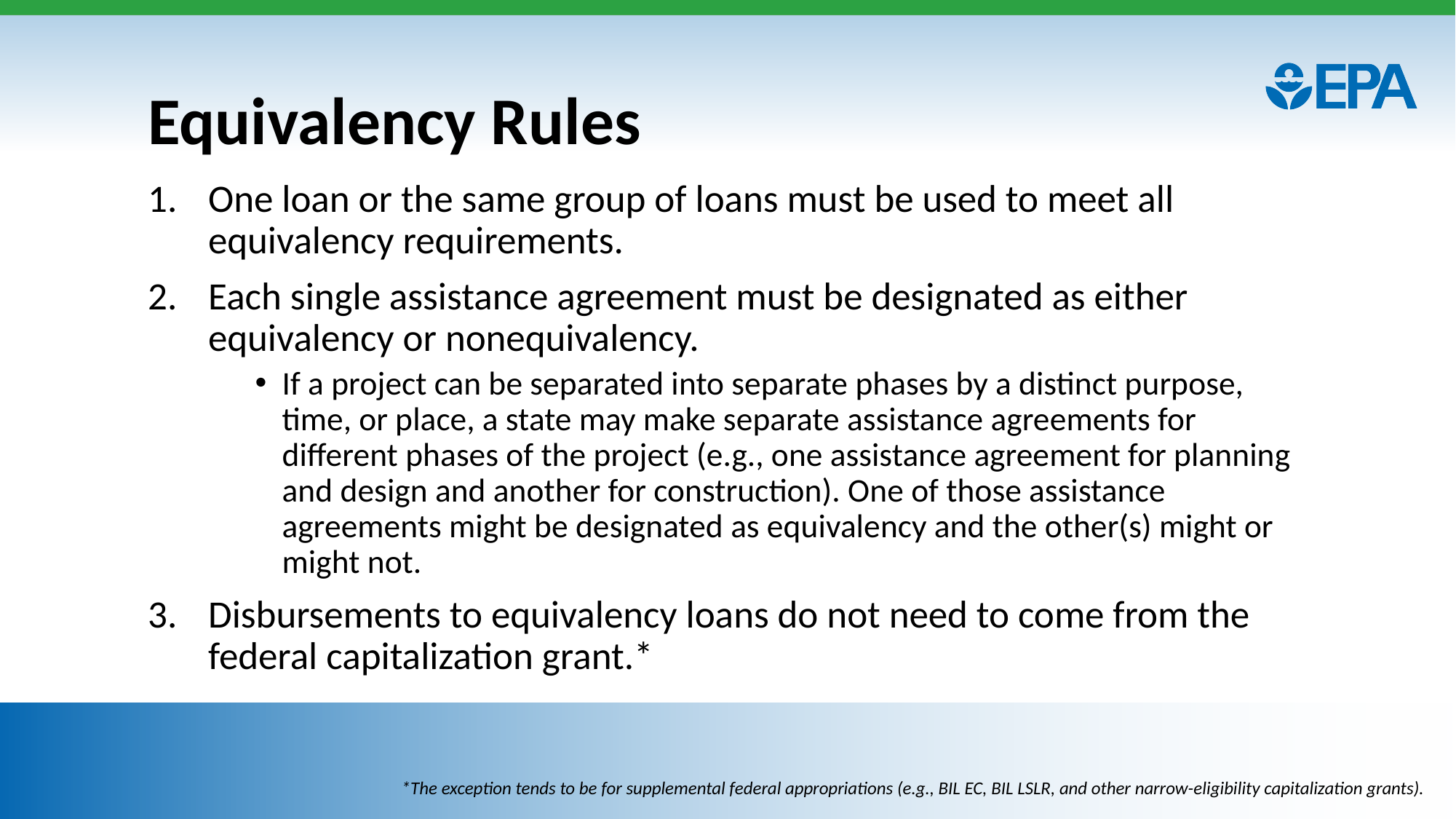

# Equivalency Rules
One loan or the same group of loans must be used to meet all equivalency requirements.
Each single assistance agreement must be designated as either equivalency or nonequivalency.
If a project can be separated into separate phases by a distinct purpose, time, or place, a state may make separate assistance agreements for different phases of the project (e.g., one assistance agreement for planning and design and another for construction). One of those assistance agreements might be designated as equivalency and the other(s) might or might not.
Disbursements to equivalency loans do not need to come from the federal capitalization grant.*
*The exception tends to be for supplemental federal appropriations (e.g., BIL EC, BIL LSLR, and other narrow-eligibility capitalization grants).